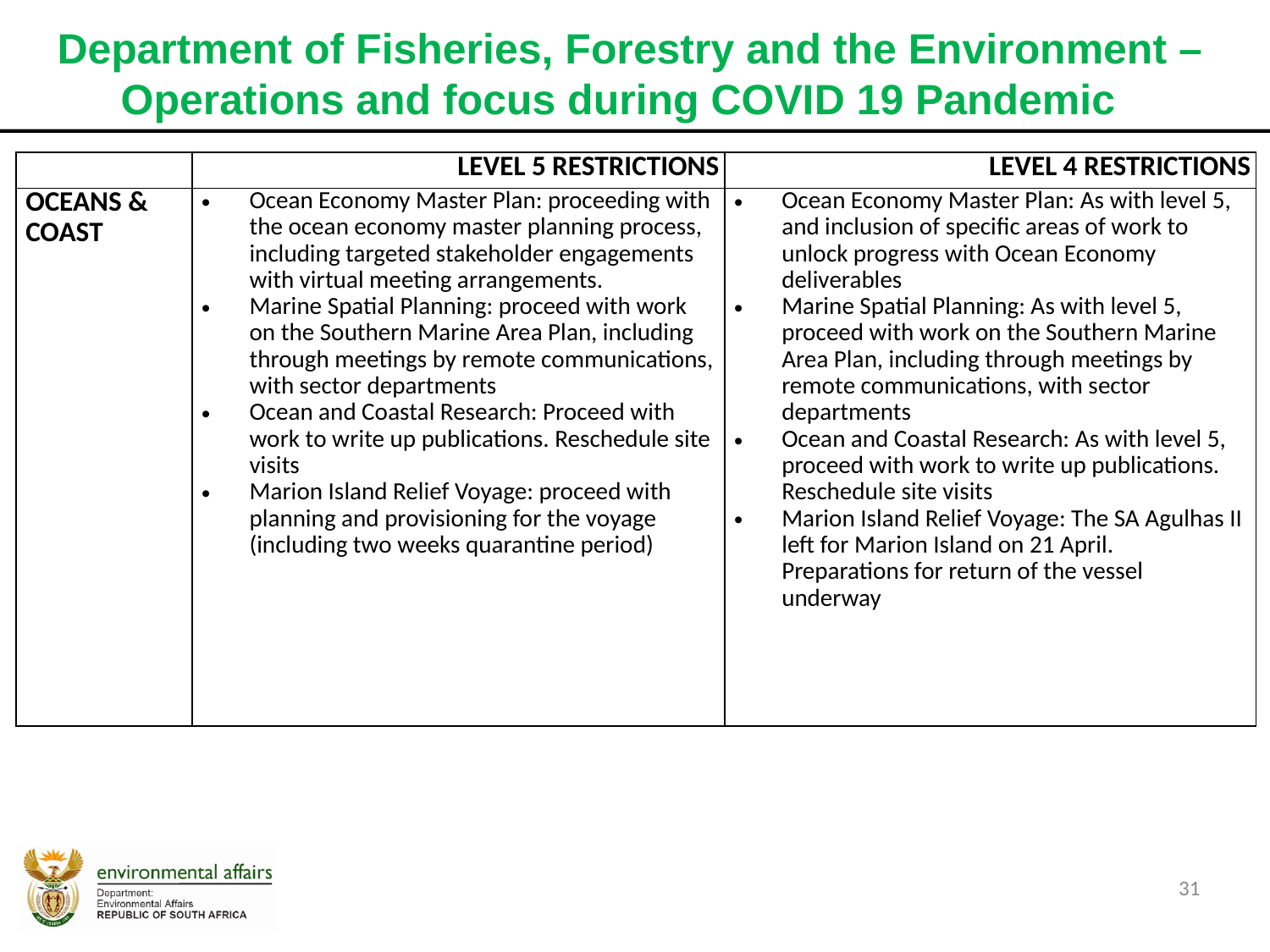

Department of Fisheries, Forestry and the Environment – Operations and focus during COVID 19 Pandemic

|  | LEVEL 5 RESTRICTIONS | LEVEL 4 RESTRICTIONS |
| --- | --- | --- |
| OCEANS & COAST | Ocean Economy Master Plan: proceeding with the ocean economy master planning process, including targeted stakeholder engagements with virtual meeting arrangements. Marine Spatial Planning: proceed with work on the Southern Marine Area Plan, including through meetings by remote communications, with sector departments Ocean and Coastal Research: Proceed with work to write up publications. Reschedule site visits Marion Island Relief Voyage: proceed with planning and provisioning for the voyage (including two weeks quarantine period) | Ocean Economy Master Plan: As with level 5, and inclusion of specific areas of work to unlock progress with Ocean Economy deliverables Marine Spatial Planning: As with level 5, proceed with work on the Southern Marine Area Plan, including through meetings by remote communications, with sector departments Ocean and Coastal Research: As with level 5, proceed with work to write up publications. Reschedule site visits Marion Island Relief Voyage: The SA Agulhas II left for Marion Island on 21 April. Preparations for return of the vessel underway |
31